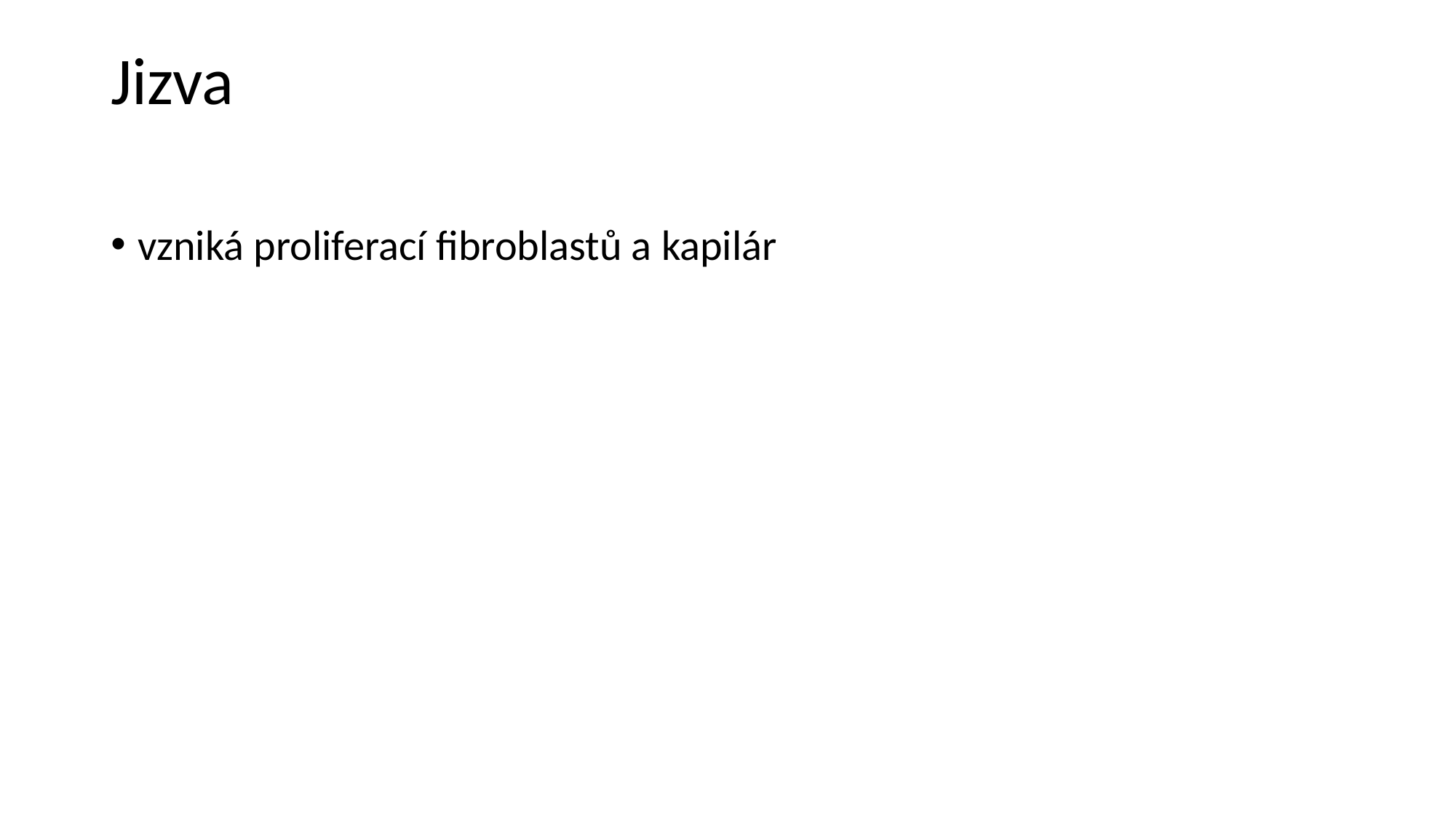

# Jizva
vzniká proliferací fibroblastů a kapilár